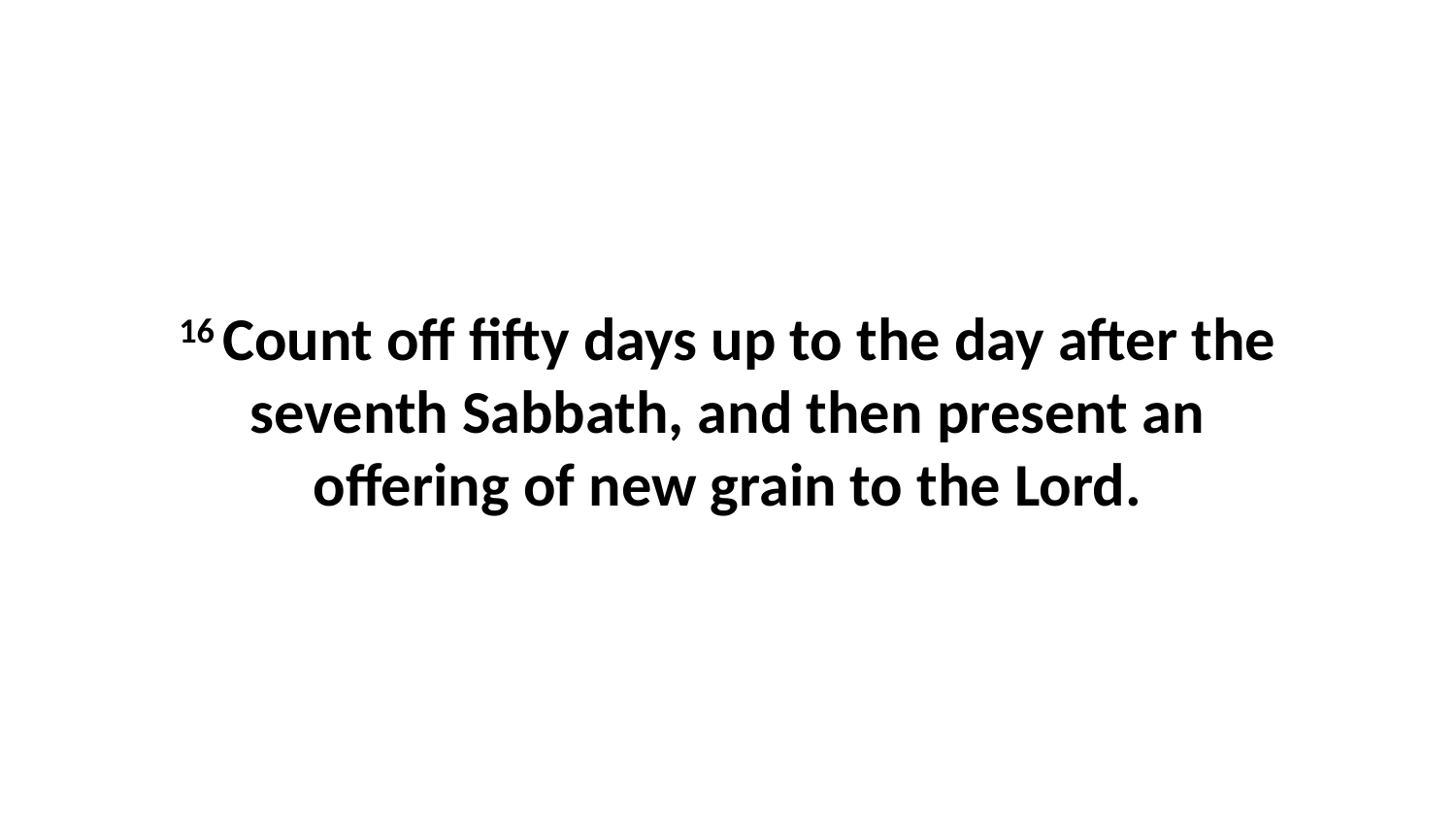

16 Count off fifty days up to the day after the seventh Sabbath, and then present an offering of new grain to the Lord.